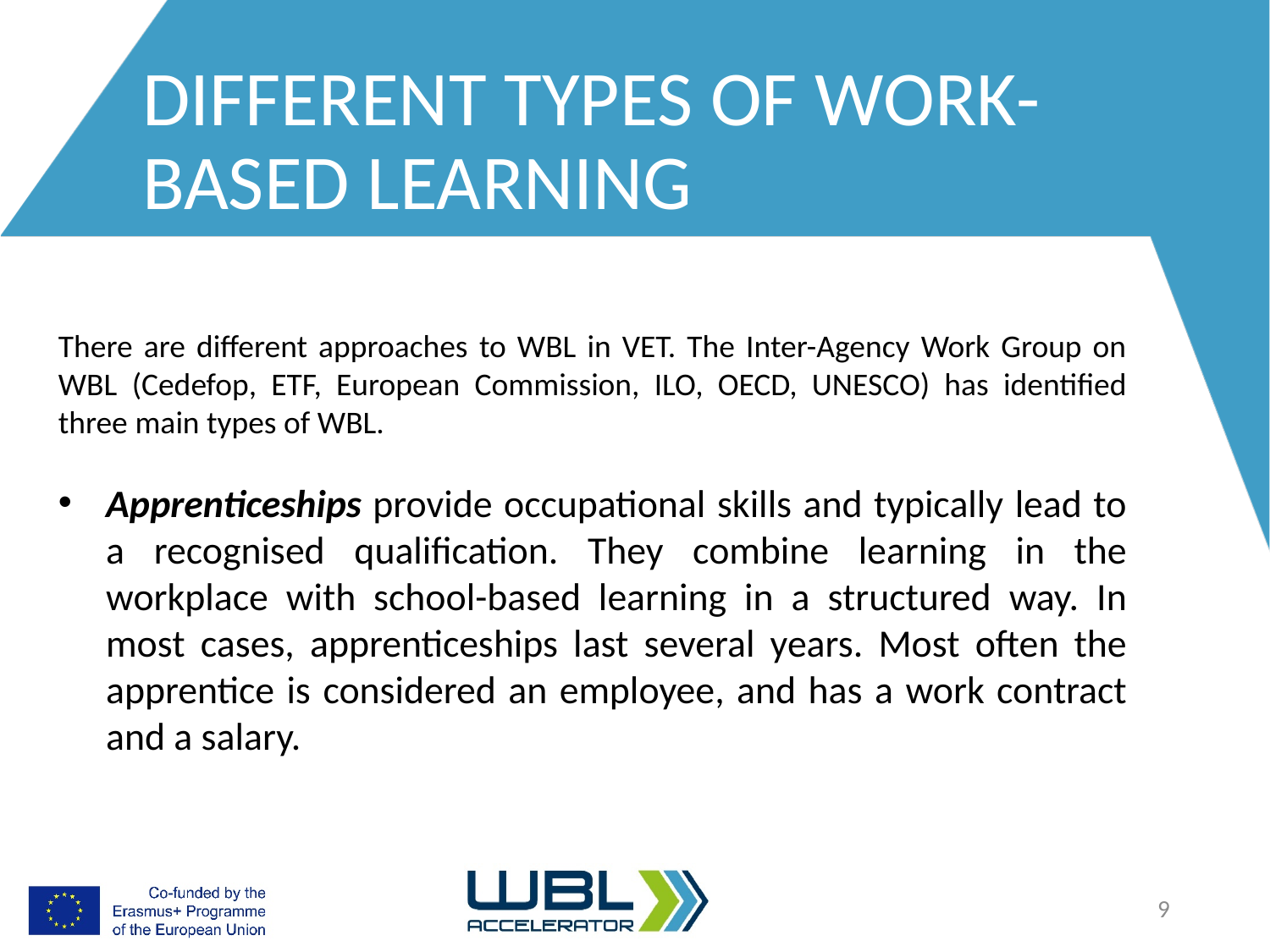

# DIFFERENT TYPES OF WORK-BASED LEARNING

There are different approaches to WBL in VET. The Inter-Agency Work Group on WBL (Cedefop, ETF, European Commission, ILO, OECD, UNESCO) has identified three main types of WBL.

Apprenticeships provide occupational skills and typically lead to a recognised qualification. They combine learning in the workplace with school-based learning in a structured way. In most cases, apprenticeships last several years. Most often the apprentice is considered an employee, and has a work contract and a salary.

9